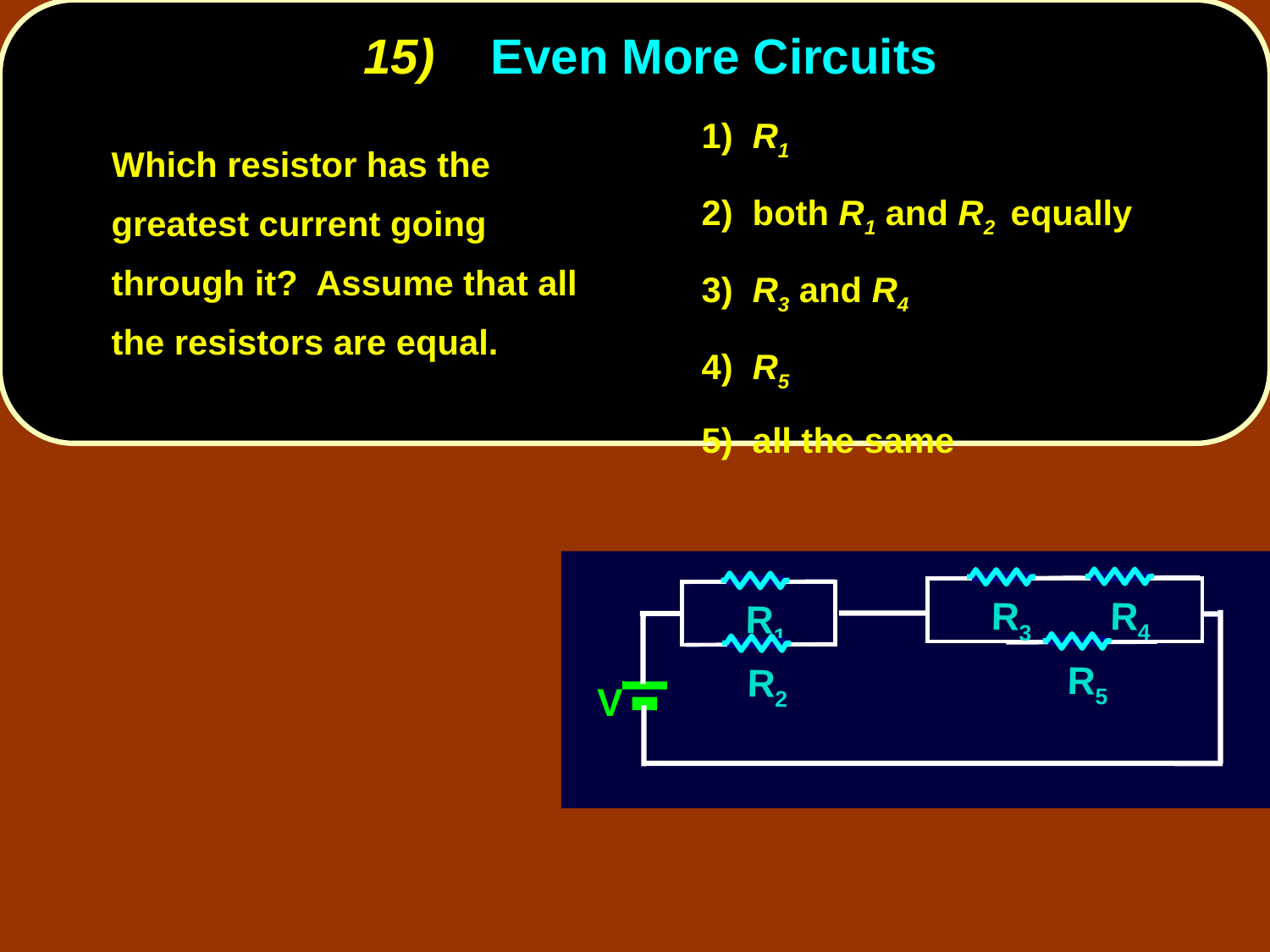

# 15) 	Even More Circuits
1)  R1
2)  both R1 and R2  equally
3)  R3 and R4
4)  R5
5)  all the same
	Which resistor has the greatest current going through it?  Assume that all the resistors are equal.

R4

R3

R5

R1

R2

 V